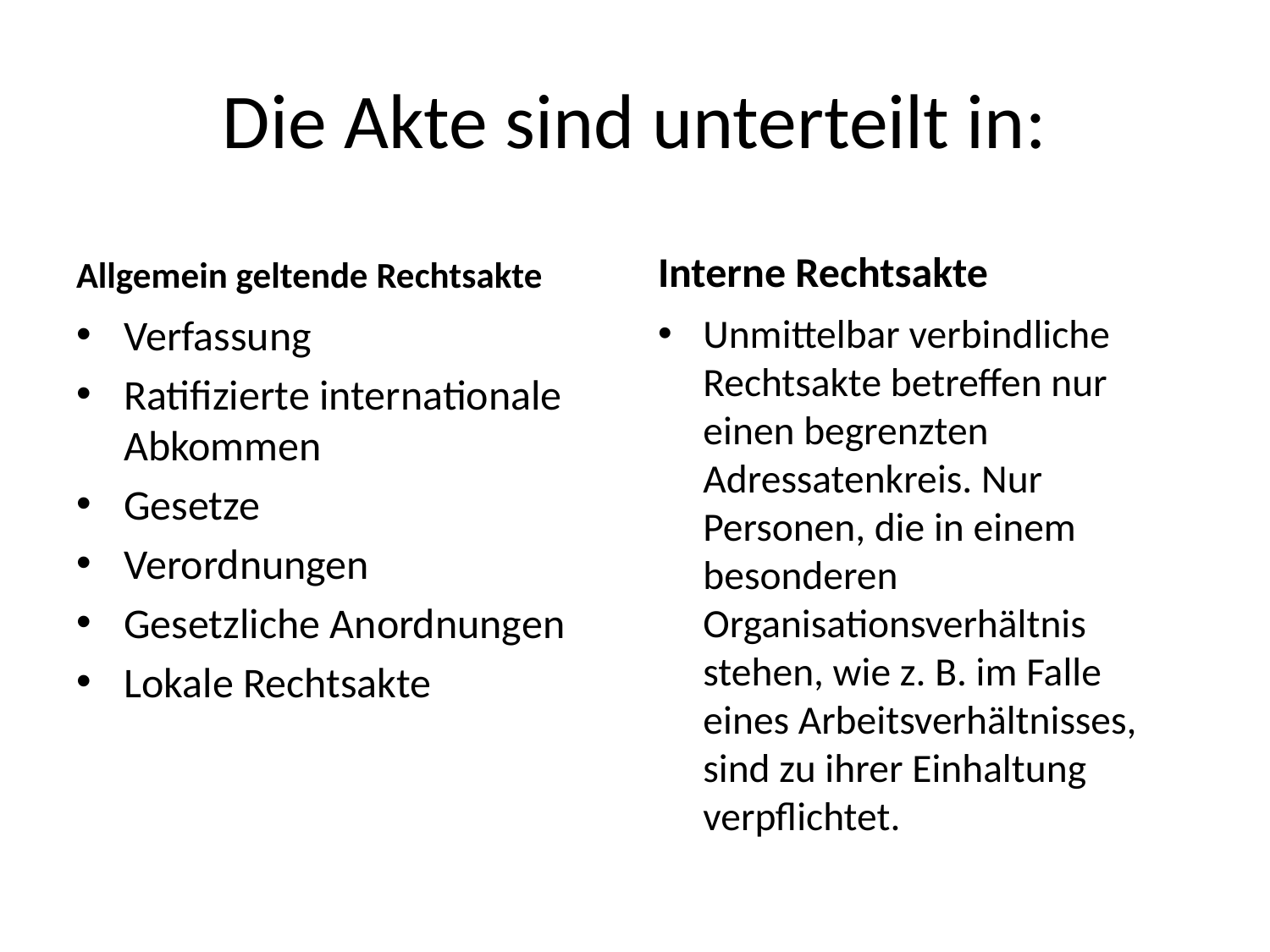

# Die Akte sind unterteilt in:
Allgemein geltende Rechtsakte
Interne Rechtsakte
Verfassung
Ratifizierte internationale Abkommen
Gesetze
Verordnungen
Gesetzliche Anordnungen
Lokale Rechtsakte
Unmittelbar verbindliche Rechtsakte betreffen nur einen begrenzten Adressatenkreis. Nur Personen, die in einem besonderen Organisationsverhältnis stehen, wie z. B. im Falle eines Arbeitsverhältnisses, sind zu ihrer Einhaltung verpflichtet.